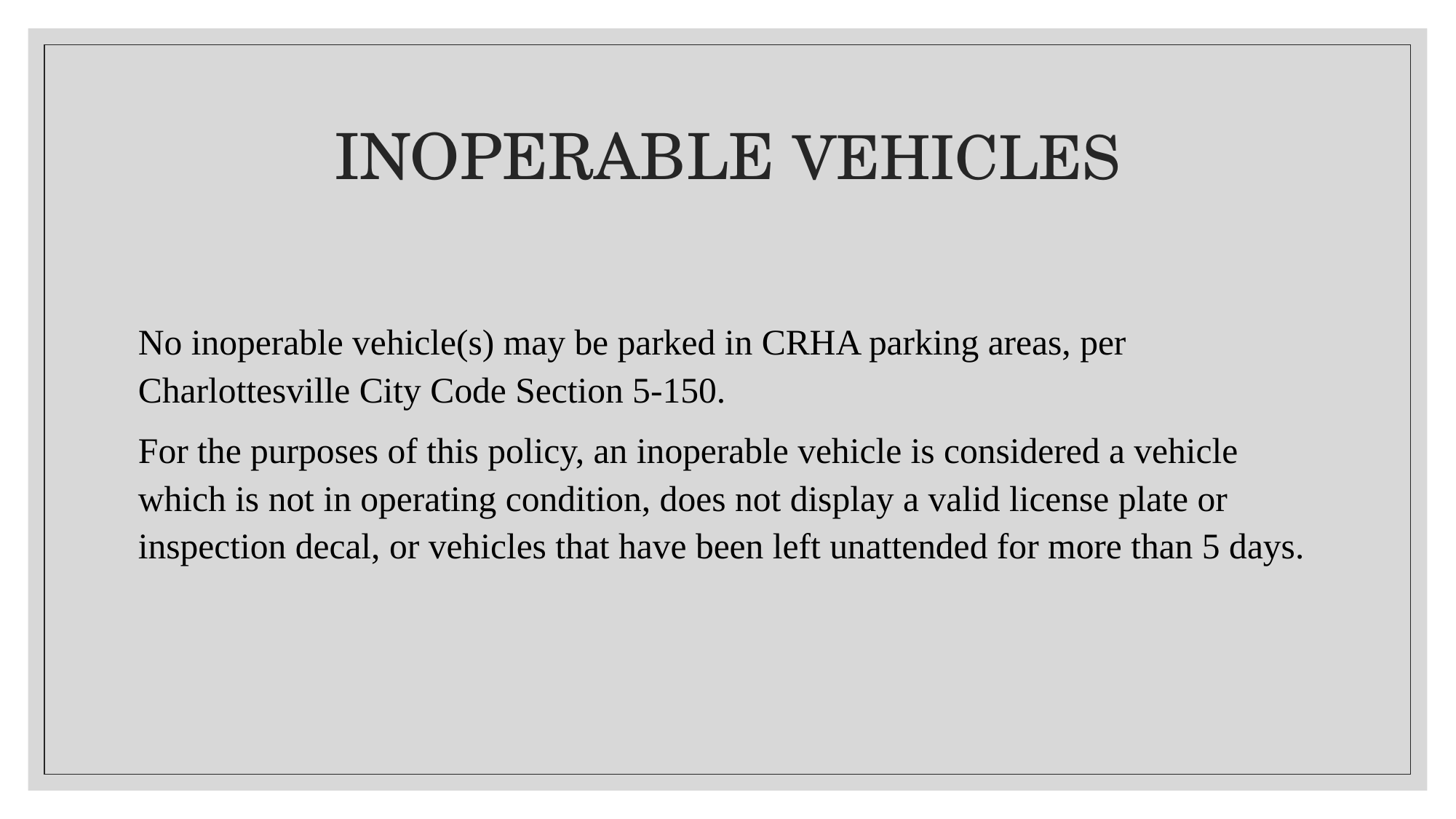

# INOPERABLE VEHICLES
No inoperable vehicle(s) may be parked in CRHA parking areas, per Charlottesville City Code Section 5-150.
For the purposes of this policy, an inoperable vehicle is considered a vehicle which is not in operating condition, does not display a valid license plate or inspection decal, or vehicles that have been left unattended for more than 5 days.